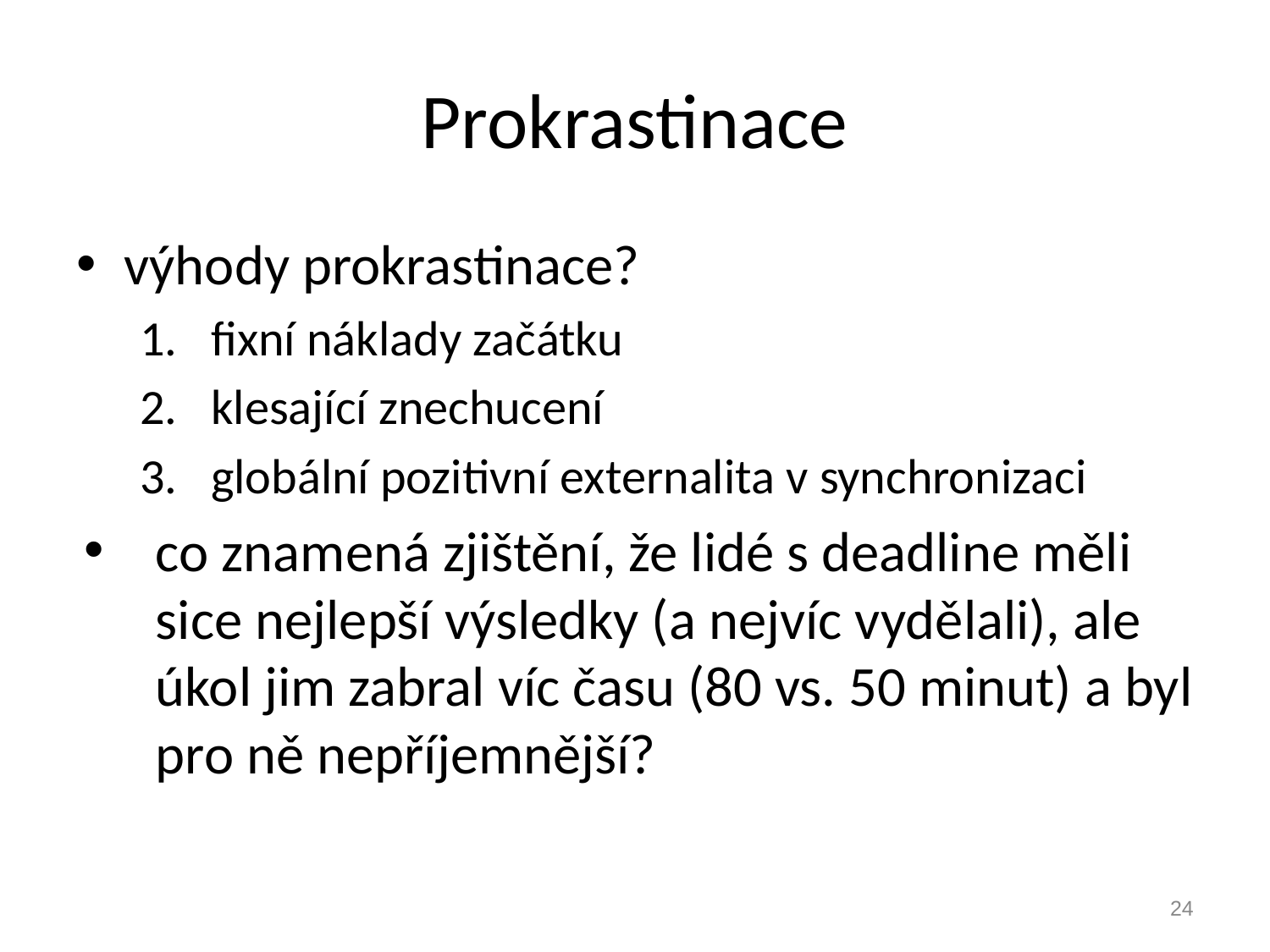

# Prokrastinace
výhody prokrastinace?
fixní náklady začátku
klesající znechucení
globální pozitivní externalita v synchronizaci
co znamená zjištění, že lidé s deadline měli sice nejlepší výsledky (a nejvíc vydělali), ale úkol jim zabral víc času (80 vs. 50 minut) a byl pro ně nepříjemnější?
24